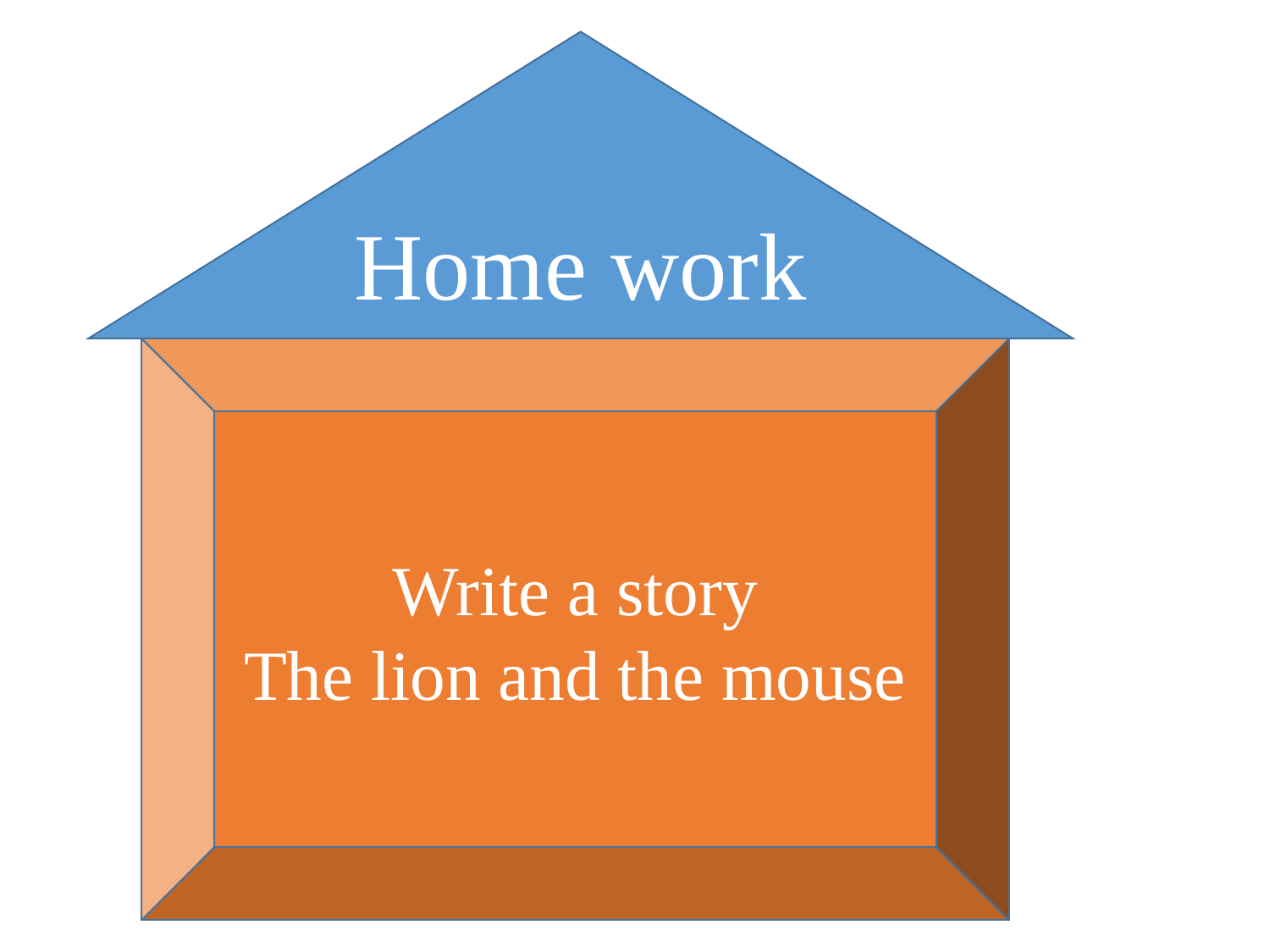

Home work
Write a story
The lion and the mouse